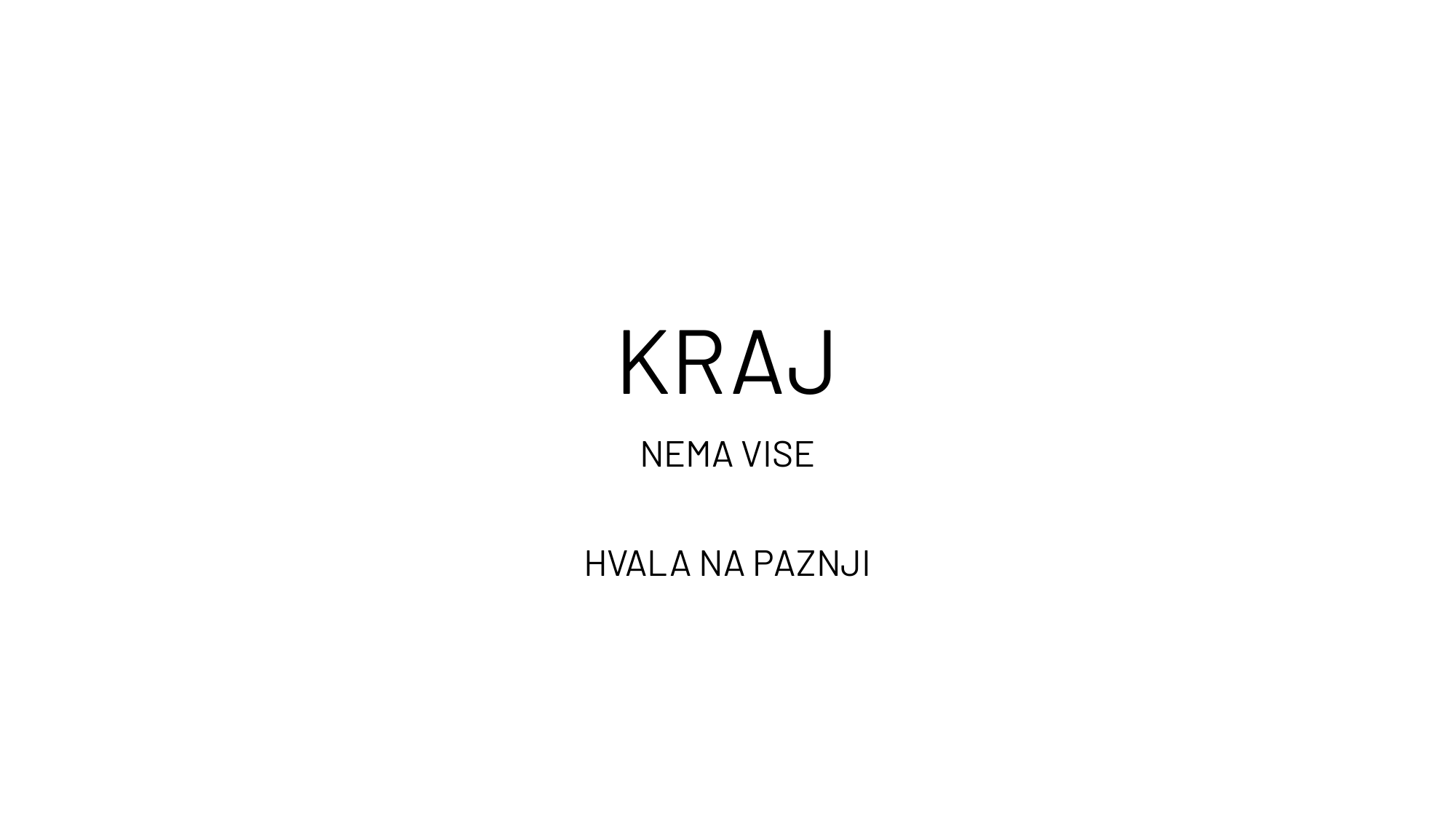

# KRAJ
NEMA VISE

HVALA NA PAZNJI